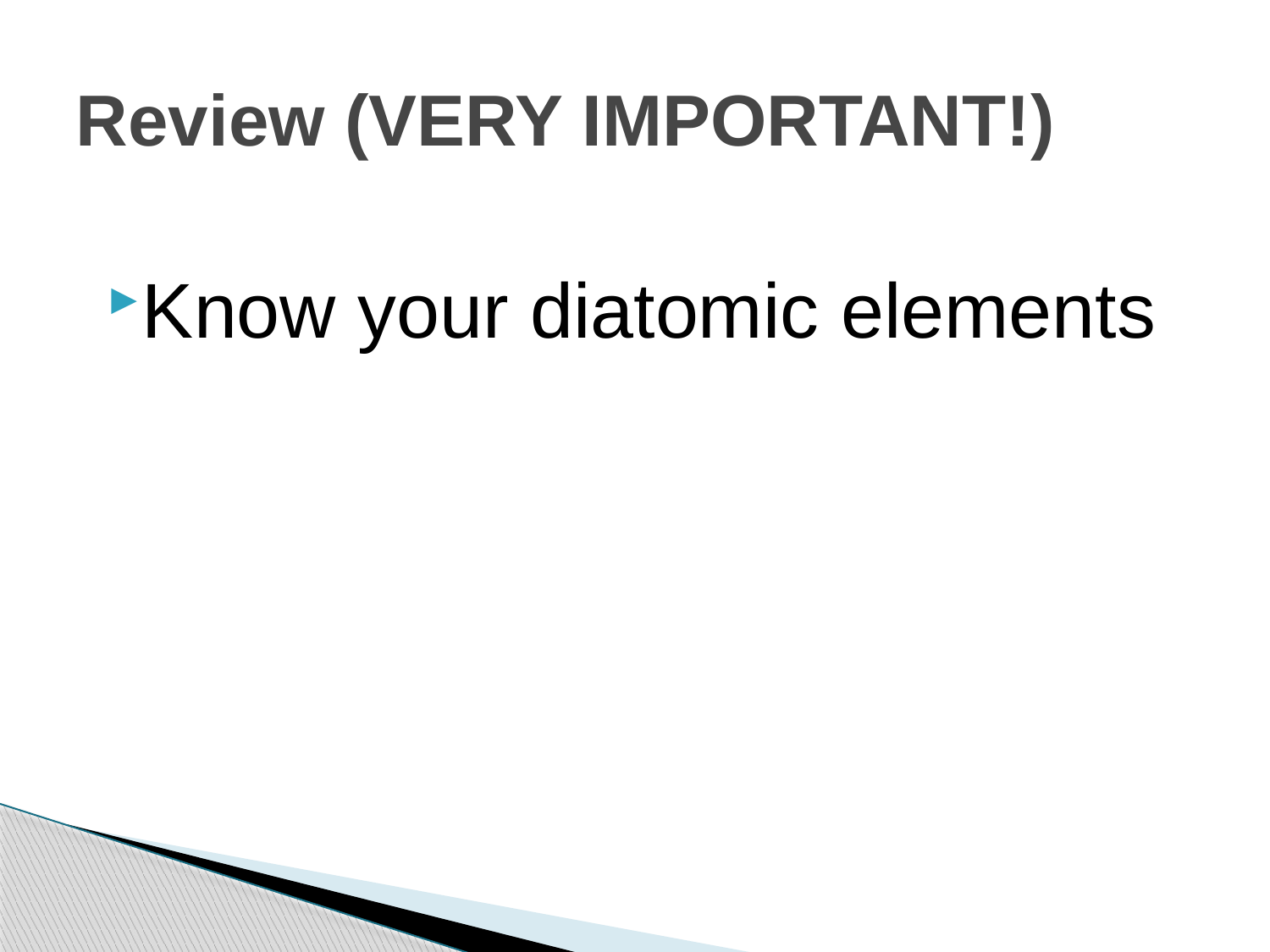

# Review (VERY IMPORTANT!)
Know your diatomic elements